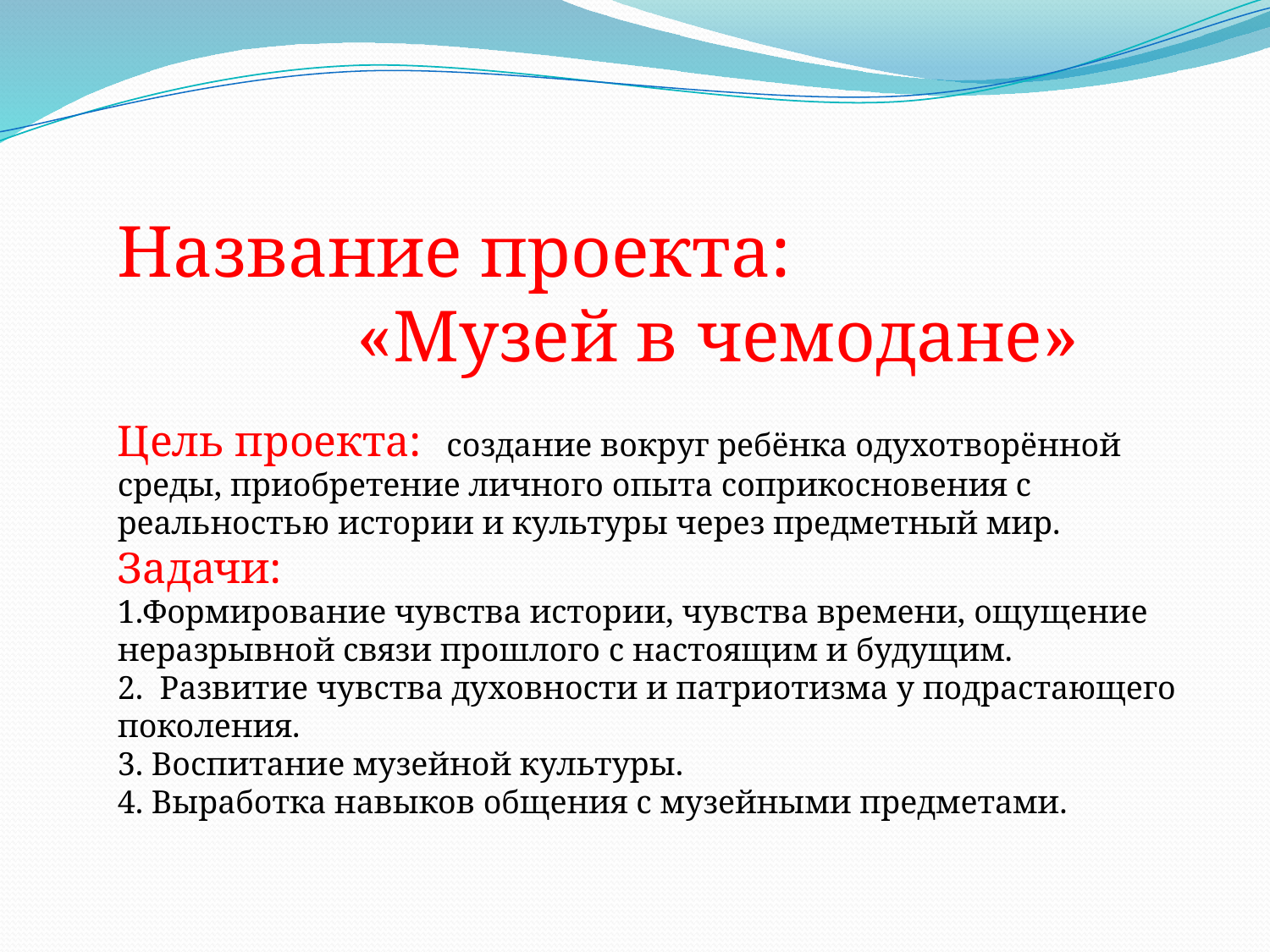

Название проекта:
             «Музей в чемодане»

Цель проекта:   создание вокруг ребёнка одухотворённой среды, приобретение личного опыта соприкосновения с реальностью истории и культуры через предметный мир.
Задачи:
1.Формирование чувства истории, чувства времени, ощущение неразрывной связи прошлого с настоящим и будущим.
2.  Развитие чувства духовности и патриотизма у подрастающего поколения.
3. Воспитание музейной культуры.
4. Выработка навыков общения с музейными предметами.